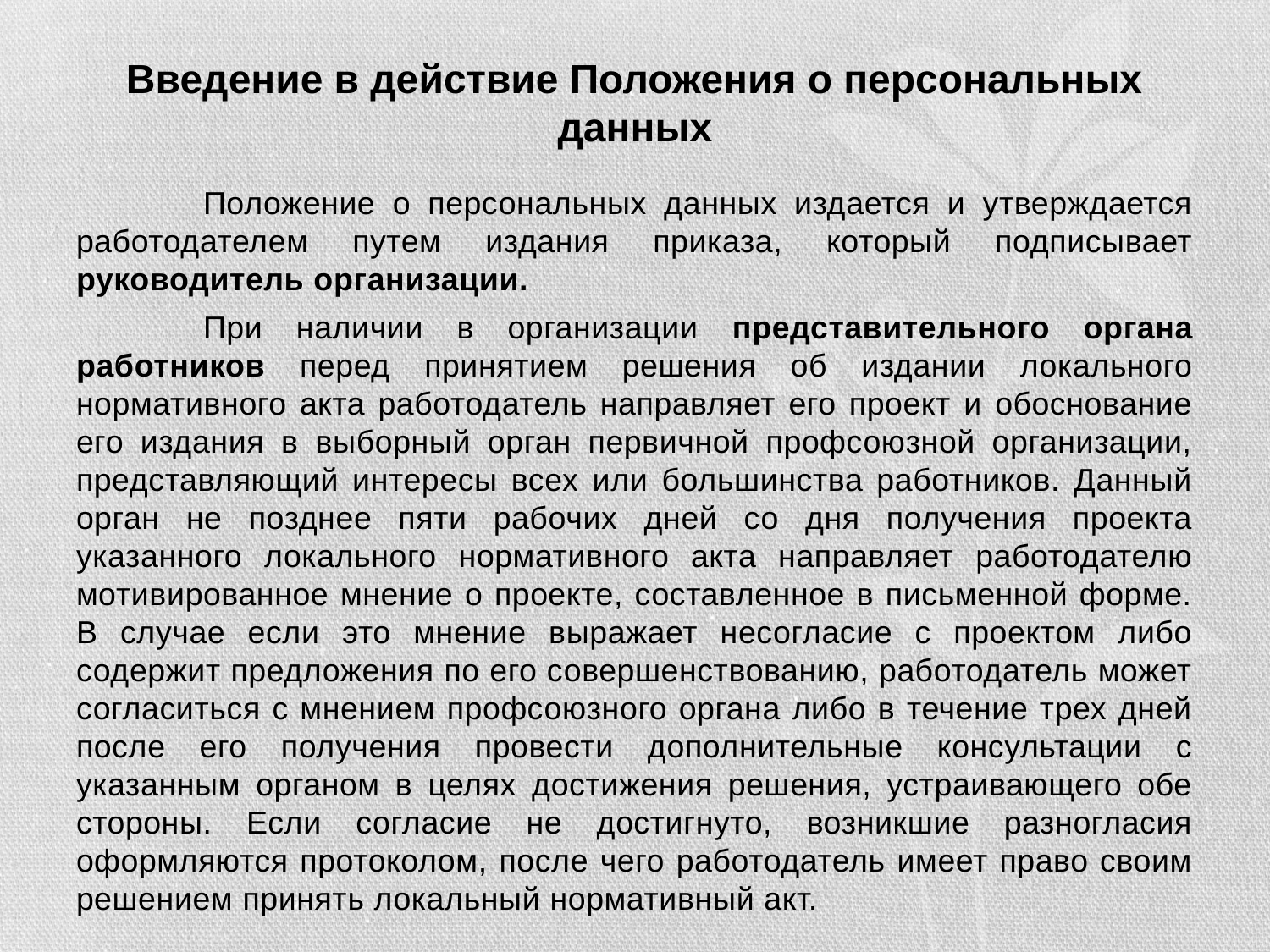

# Введение в действие Положения о персональных данных
	Положение о персональных данных издается и утверждается работодателем путем издания приказа, который подписывает руководитель организации.
	При наличии в организации представительного органа работников перед принятием решения об издании локального нормативного акта работодатель направляет его проект и обоснование его издания в выборный орган первичной профсоюзной организации, представляющий интересы всех или большинства работников. Данный орган не позднее пяти рабочих дней со дня получения проекта указанного локального нормативного акта направляет работодателю мотивированное мнение о проекте, составленное в письменной форме. В случае если это мнение выражает несогласие с проектом либо содержит предложения по его совершенствованию, работодатель может согласиться с мнением профсоюзного органа либо в течение трех дней после его получения провести дополнительные консультации с указанным органом в целях достижения решения, устраивающего обе стороны. Если согласие не достигнуто, возникшие разногласия оформляются протоколом, после чего работодатель имеет право своим решением принять локальный нормативный акт.